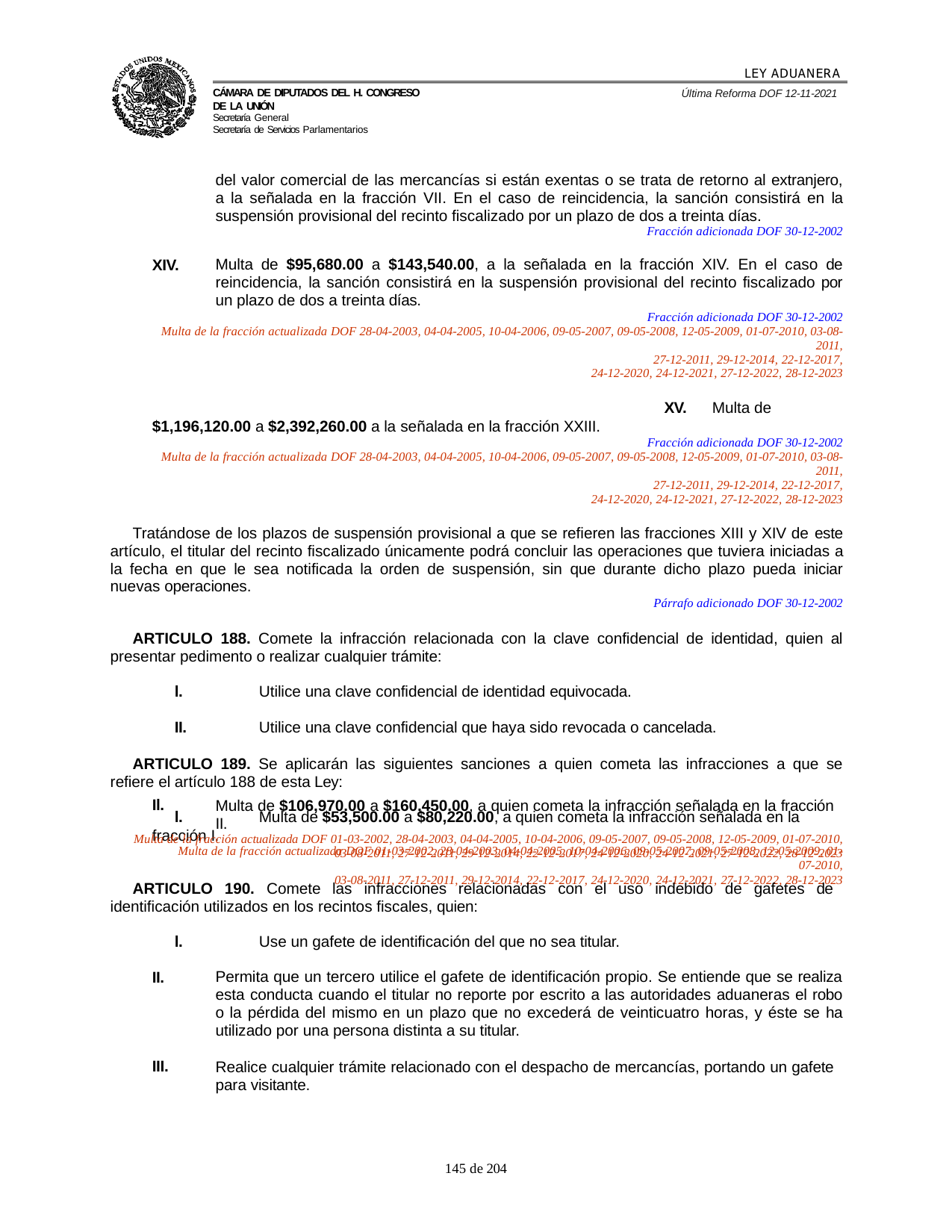

LEY ADUANERA

Última Reforma DOF 12-11-2021
Cámara de Diputados del H. Congreso de la Unión
Secretaría General
Secretaría de Servicios Parlamentarios
del valor comercial de las mercancías si están exentas o se trata de retorno al extranjero, a la señalada en la fracción VII. En el caso de reincidencia, la sanción consistirá en la suspensión provisional del recinto fiscalizado por un plazo de dos a treinta días.
Fracción adicionada DOF 30-12-2002
XIV.
Multa de $95,680.00 a $143,540.00, a la señalada en la fracción XIV. En el caso de reincidencia, la sanción consistirá en la suspensión provisional del recinto fiscalizado por un plazo de dos a treinta días.
Fracción adicionada DOF 30-12-2002 Multa de la fracción actualizada DOF 28-04-2003, 04-04-2005, 10-04-2006, 09-05-2007, 09-05-2008, 12-05-2009, 01-07-2010, 03-08-2011,
27-12-2011, 29-12-2014, 22-12-2017, 24-12-2020, 24-12-2021, 27-12-2022, 28-12-2023

XV.	Multa de $1,196,120.00 a $2,392,260.00 a la señalada en la fracción XXIII.
Fracción adicionada DOF 30-12-2002 Multa de la fracción actualizada DOF 28-04-2003, 04-04-2005, 10-04-2006, 09-05-2007, 09-05-2008, 12-05-2009, 01-07-2010, 03-08-2011,
27-12-2011, 29-12-2014, 22-12-2017, 24-12-2020, 24-12-2021, 27-12-2022, 28-12-2023

Tratándose de los plazos de suspensión provisional a que se refieren las fracciones XIII y XIV de este artículo, el titular del recinto fiscalizado únicamente podrá concluir las operaciones que tuviera iniciadas a la fecha en que le sea notificada la orden de suspensión, sin que durante dicho plazo pueda iniciar nuevas operaciones.
Párrafo adicionado DOF 30-12-2002

ARTICULO 188. Comete la infracción relacionada con la clave confidencial de identidad, quien al presentar pedimento o realizar cualquier trámite:
l.	Utilice una clave confidencial de identidad equivocada.
II.	Utilice una clave confidencial que haya sido revocada o cancelada.

ARTICULO 189. Se aplicarán las siguientes sanciones a quien cometa las infracciones a que se refiere el artículo 188 de esta Ley:
l.	Multa de $53,500.00 a $80,220.00, a quien cometa la infracción señalada en la fracción I.
Multa de la fracción actualizada DOF 01-03-2002, 28-04-2003, 04-04-2005, 10-04-2006, 09-05-2007, 09-05-2008, 12-05-2009, 01-07-2010,
03-08-2011, 27-12-2011, 29-12-2014, 22-12-2017, 24-12-2020, 24-12-2021, 27-12-2022, 28-12-2023
Il.
Multa de $106,970.00 a $160,450.00, a quien cometa la infracción señalada en la fracción II.
Multa de la fracción actualizada DOF 01-03-2002, 28-04-2003, 04-04-2005, 10-04-2006, 09-05-2007, 09-05-2008, 12-05-2009, 01-07-2010,
03-08-2011, 27-12-2011, 29-12-2014, 22-12-2017, 24-12-2020, 24-12-2021, 27-12-2022, 28-12-2023

ARTICULO 190. Comete las infracciones relacionadas con el uso indebido de gafetes de identificación utilizados en los recintos fiscales, quien:
l.	Use un gafete de identificación del que no sea titular.
II.
Permita que un tercero utilice el gafete de identificación propio. Se entiende que se realiza esta conducta cuando el titular no reporte por escrito a las autoridades aduaneras el robo o la pérdida del mismo en un plazo que no excederá de veinticuatro horas, y éste se ha utilizado por una persona distinta a su titular.
III.
Realice cualquier trámite relacionado con el despacho de mercancías, portando un gafete para visitante.
145 de 204